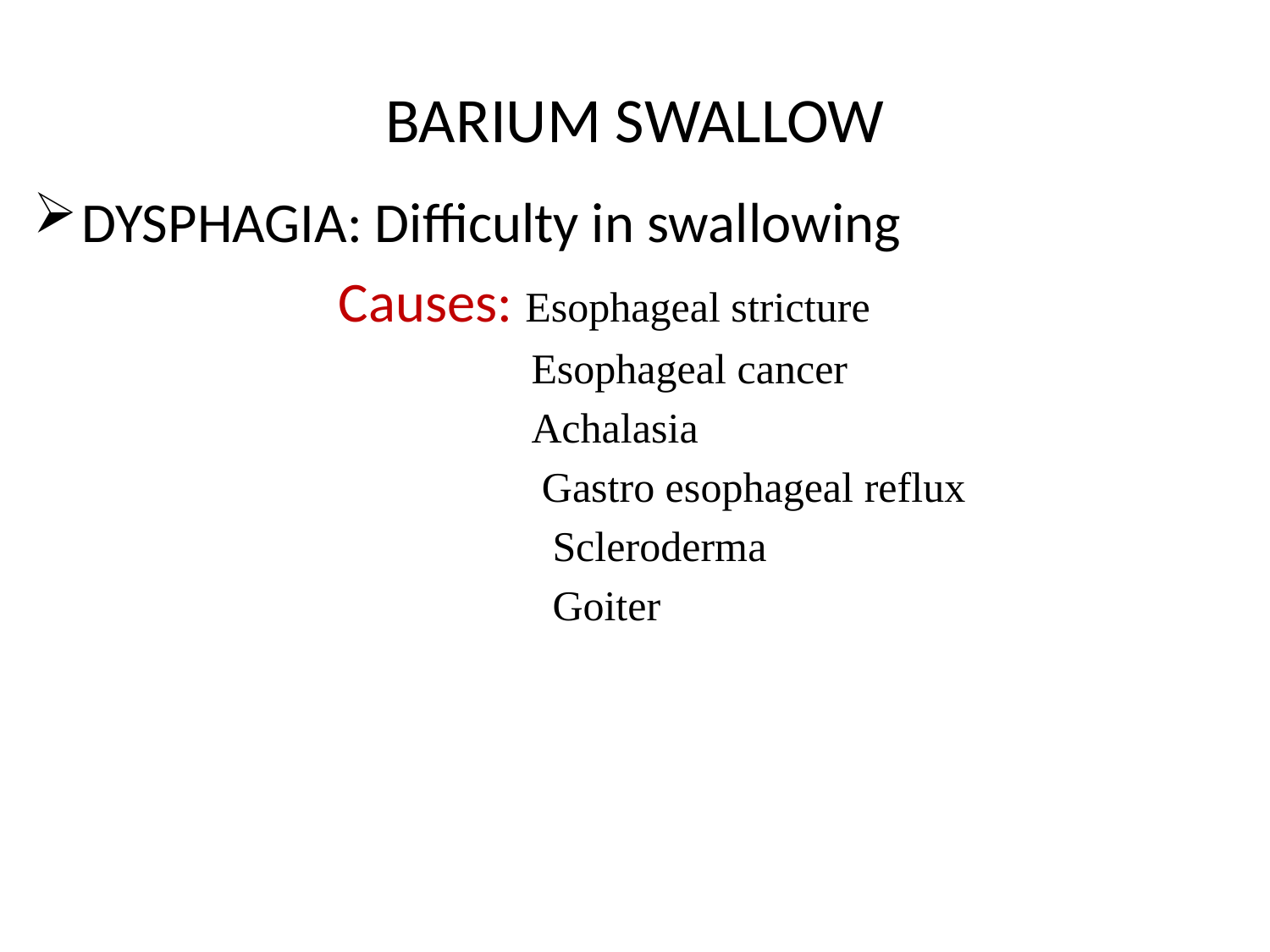

# BARIUM SWALLOW
DYSPHAGIA: Difficulty in swallowing
                        Causes: Esophageal stricture
                                               Esophageal cancer
                                               Achalasia
                                                Gastro esophageal reflux
                                                 Scleroderma
                                                 Goiter